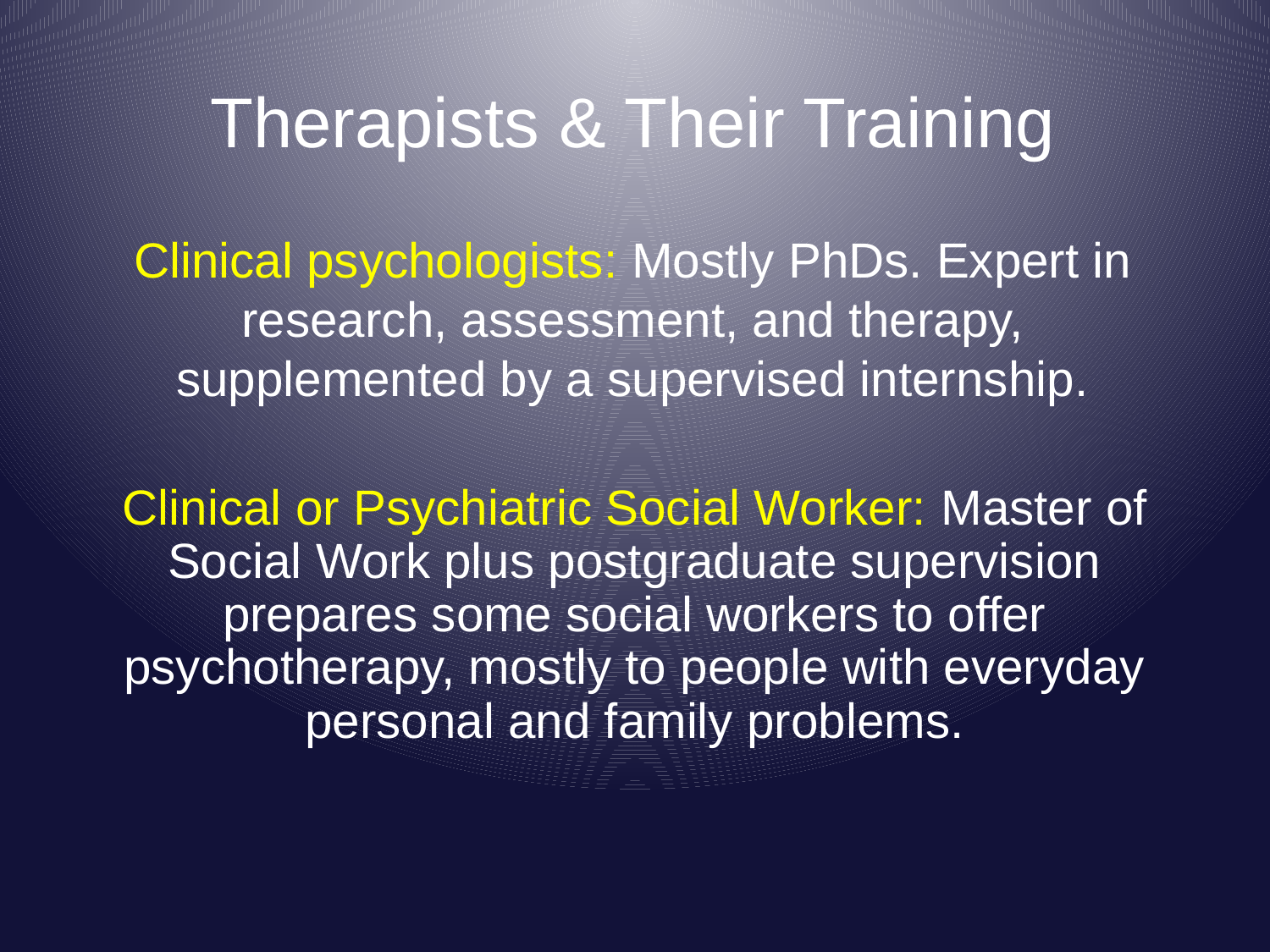

# Therapists & Their Training
Clinical psychologists: Mostly PhDs. Expert in research, assessment, and therapy, supplemented by a supervised internship.
Clinical or Psychiatric Social Worker: Master of Social Work plus postgraduate supervision prepares some social workers to offer psychotherapy, mostly to people with everyday personal and family problems.